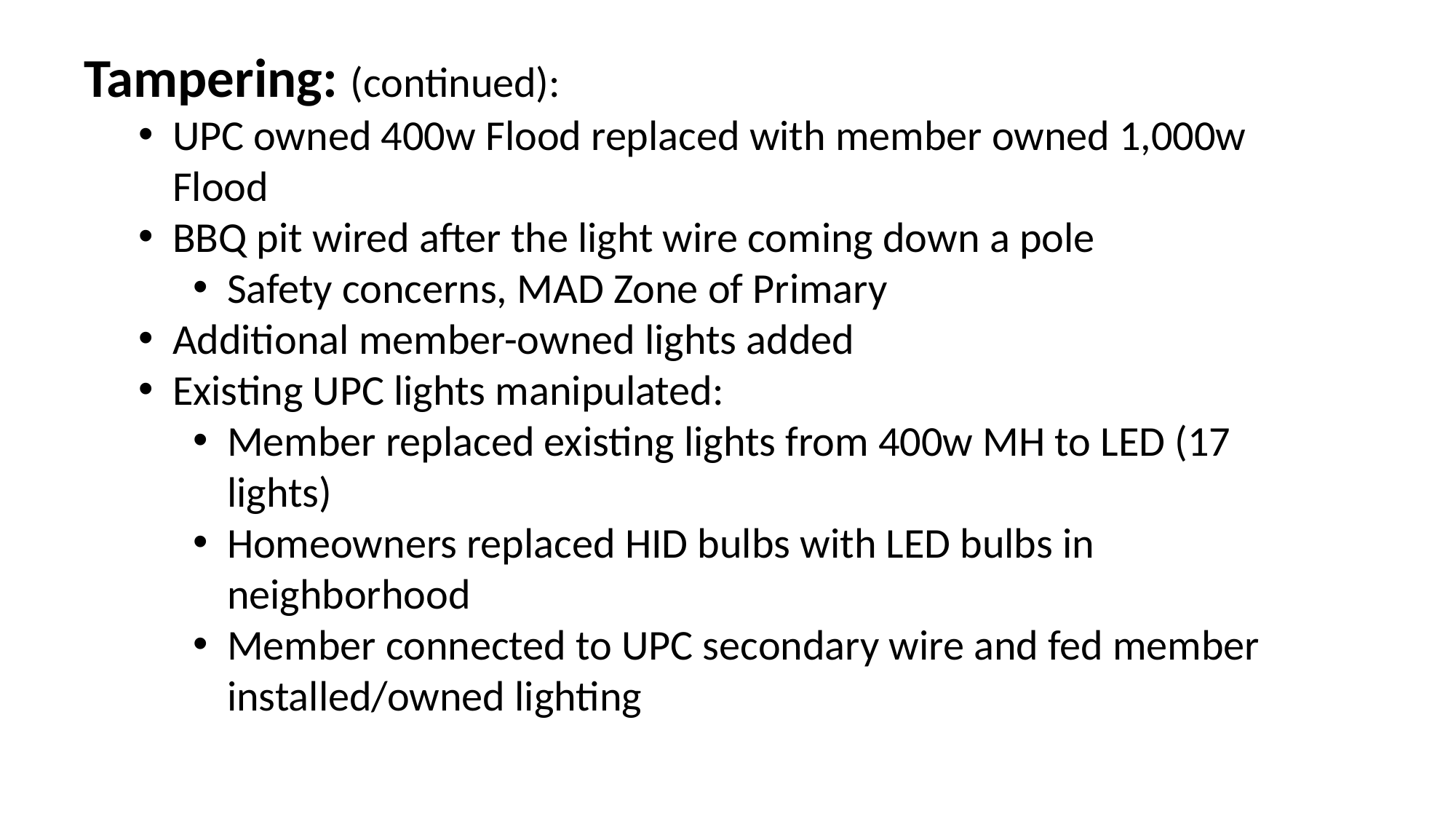

Tampering: (continued):
UPC owned 400w Flood replaced with member owned 1,000w Flood
BBQ pit wired after the light wire coming down a pole
Safety concerns, MAD Zone of Primary
Additional member-owned lights added
Existing UPC lights manipulated:
Member replaced existing lights from 400w MH to LED (17 lights)
Homeowners replaced HID bulbs with LED bulbs in neighborhood
Member connected to UPC secondary wire and fed member installed/owned lighting